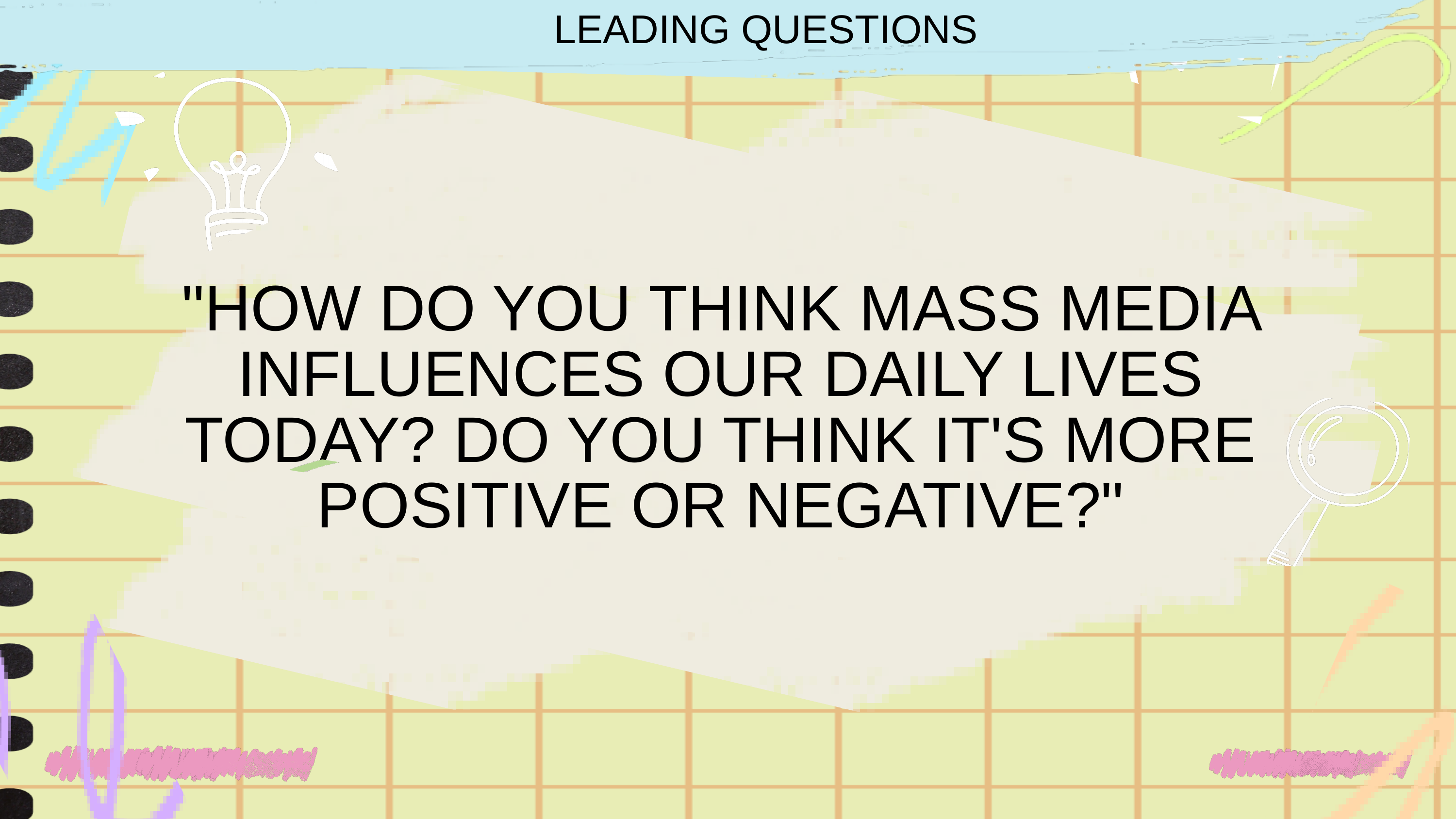

LEADING QUESTIONS

"HOW DO YOU THINK MASS MEDIA INFLUENCES OUR DAILY LIVES TODAY? DO YOU THINK IT'S MORE POSITIVE OR NEGATIVE?"